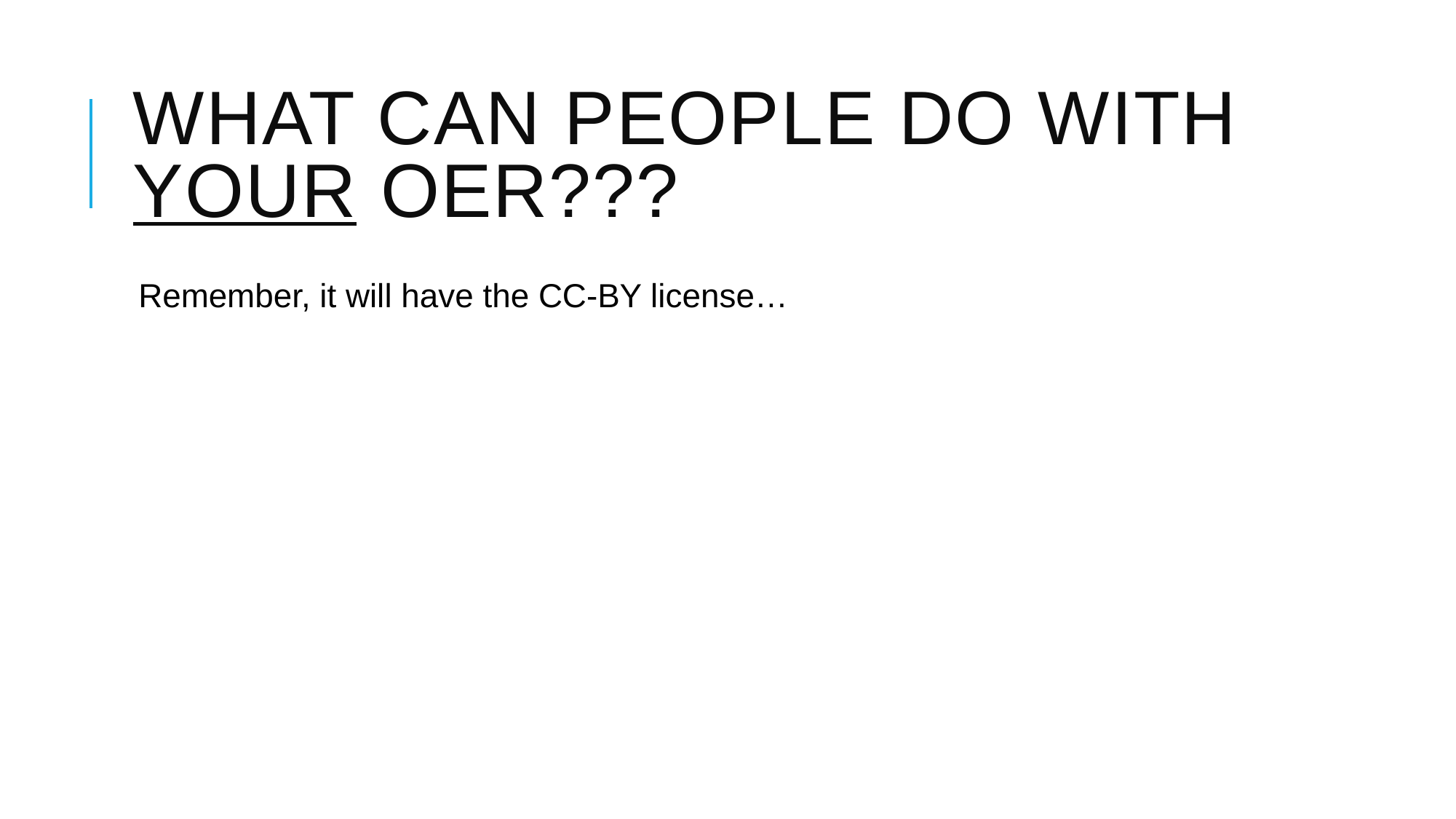

# What can people do with YOUR OER???
Remember, it will have the CC-BY license…